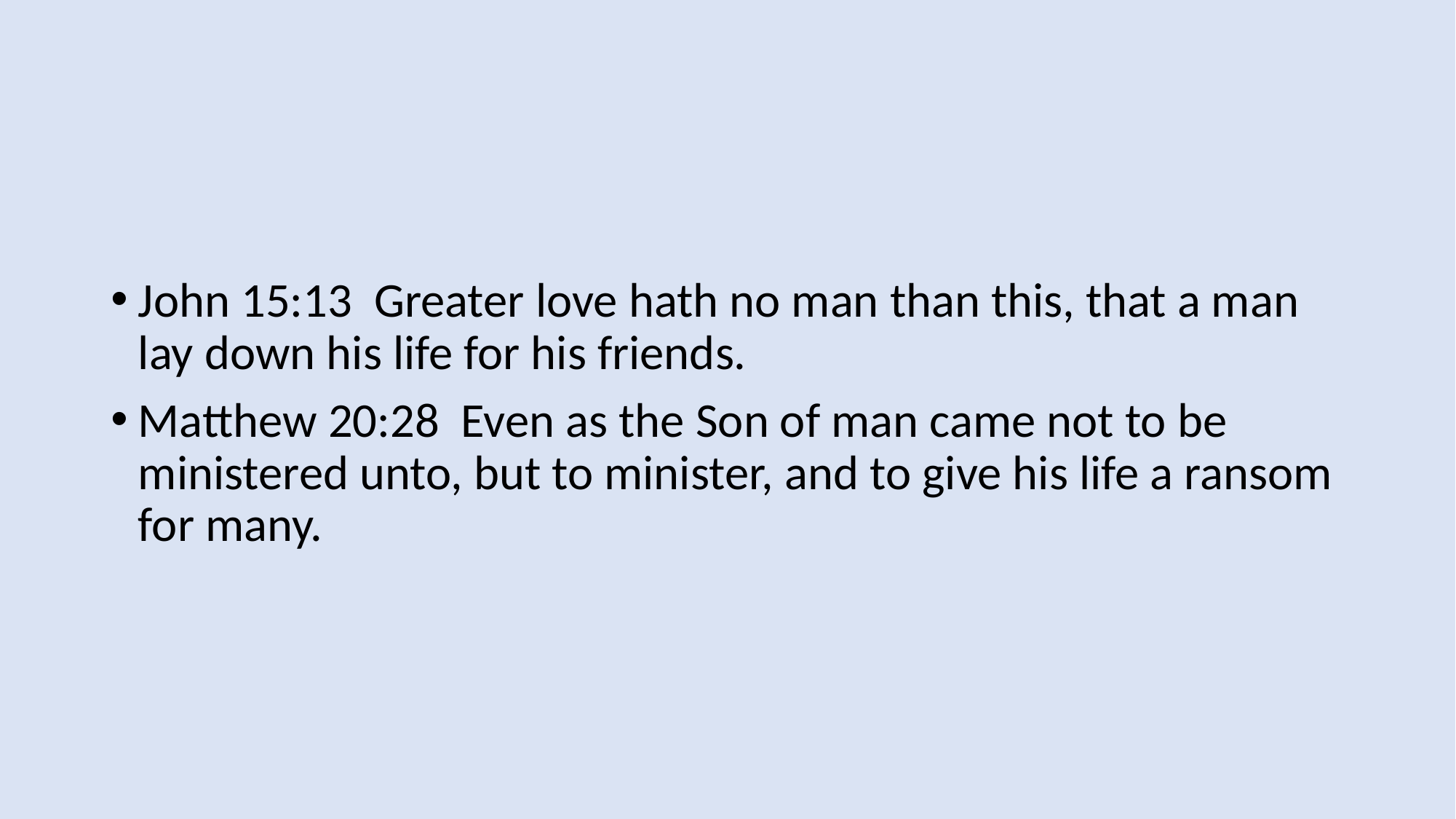

John 15:13  Greater love hath no man than this, that a man lay down his life for his friends.
Matthew 20:28  Even as the Son of man came not to be ministered unto, but to minister, and to give his life a ransom for many.